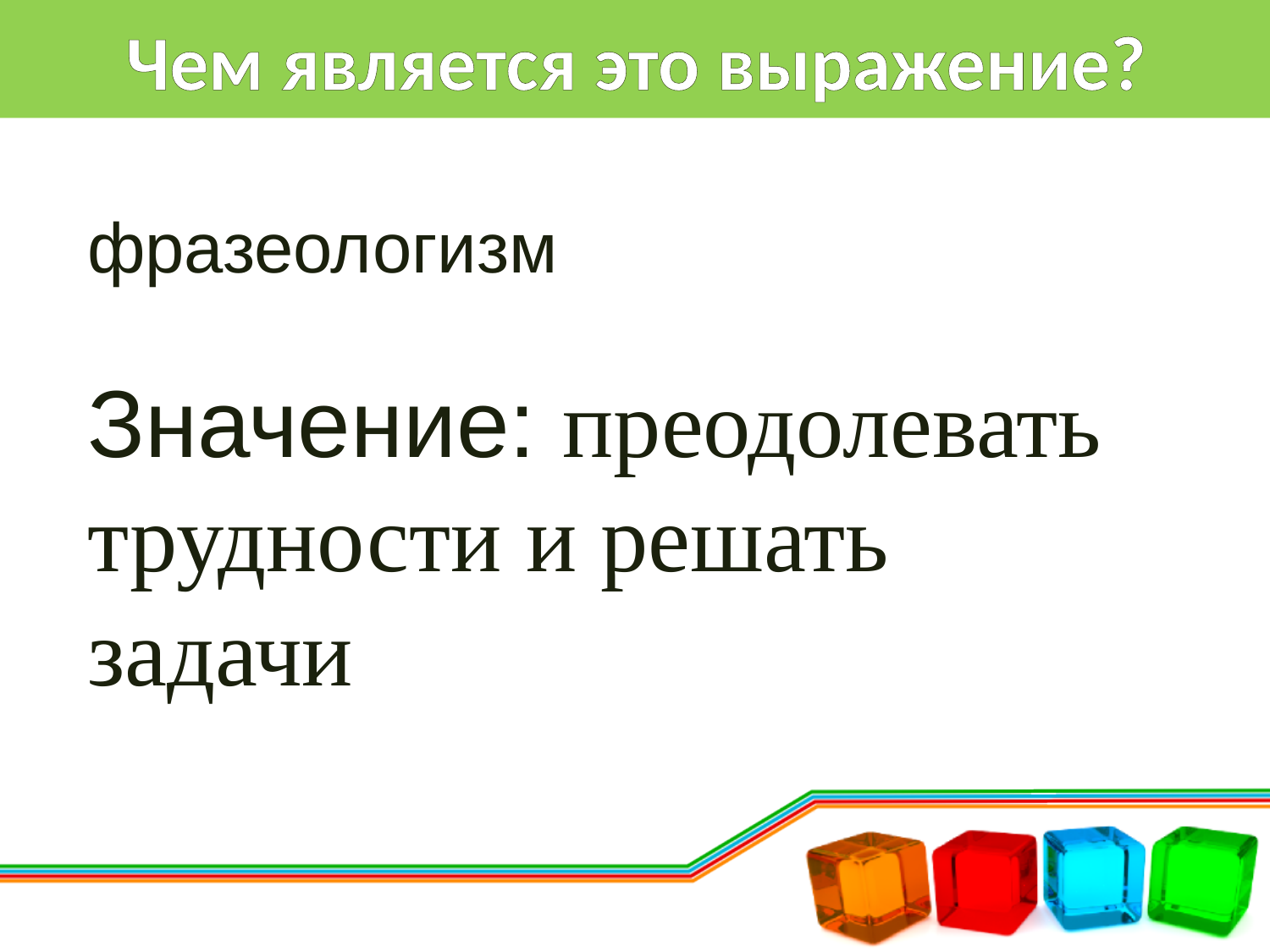

# Чем является это выражение?
фразеологизм
Значение: преодолевать трудности и решать задачи